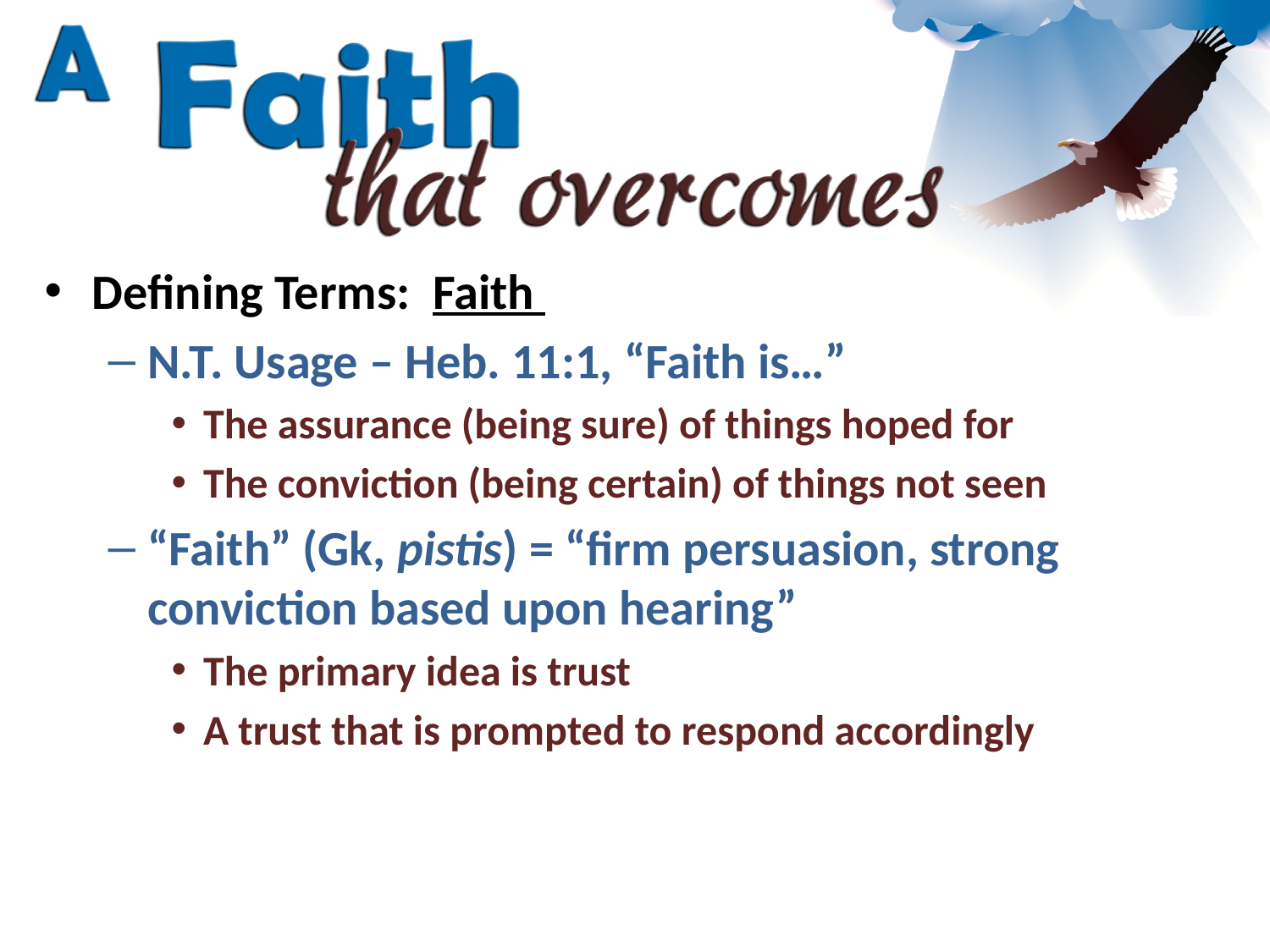

Defining Terms:  Faith
N.T. Usage – Heb. 11:1, “Faith is…”
The assurance (being sure) of things hoped for
The conviction (being certain) of things not seen
“Faith” (Gk, pistis) = “firm persuasion, strong conviction based upon hearing”
The primary idea is trust
A trust that is prompted to respond accordingly